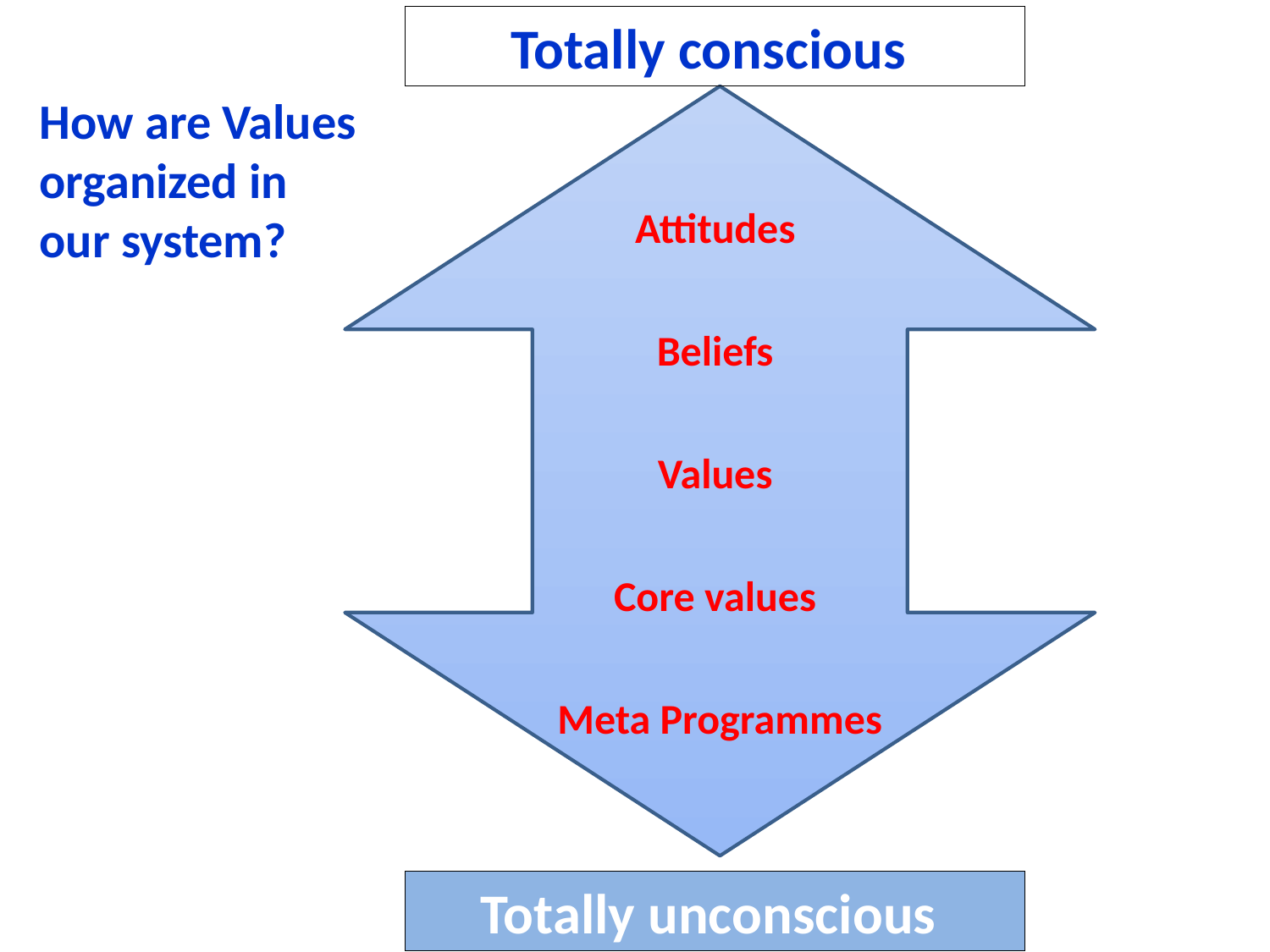

Totally conscious
How are Values
organized in
our system?
Attitudes
Beliefs
Values
Core values
Meta Programmes

Totally unconscious